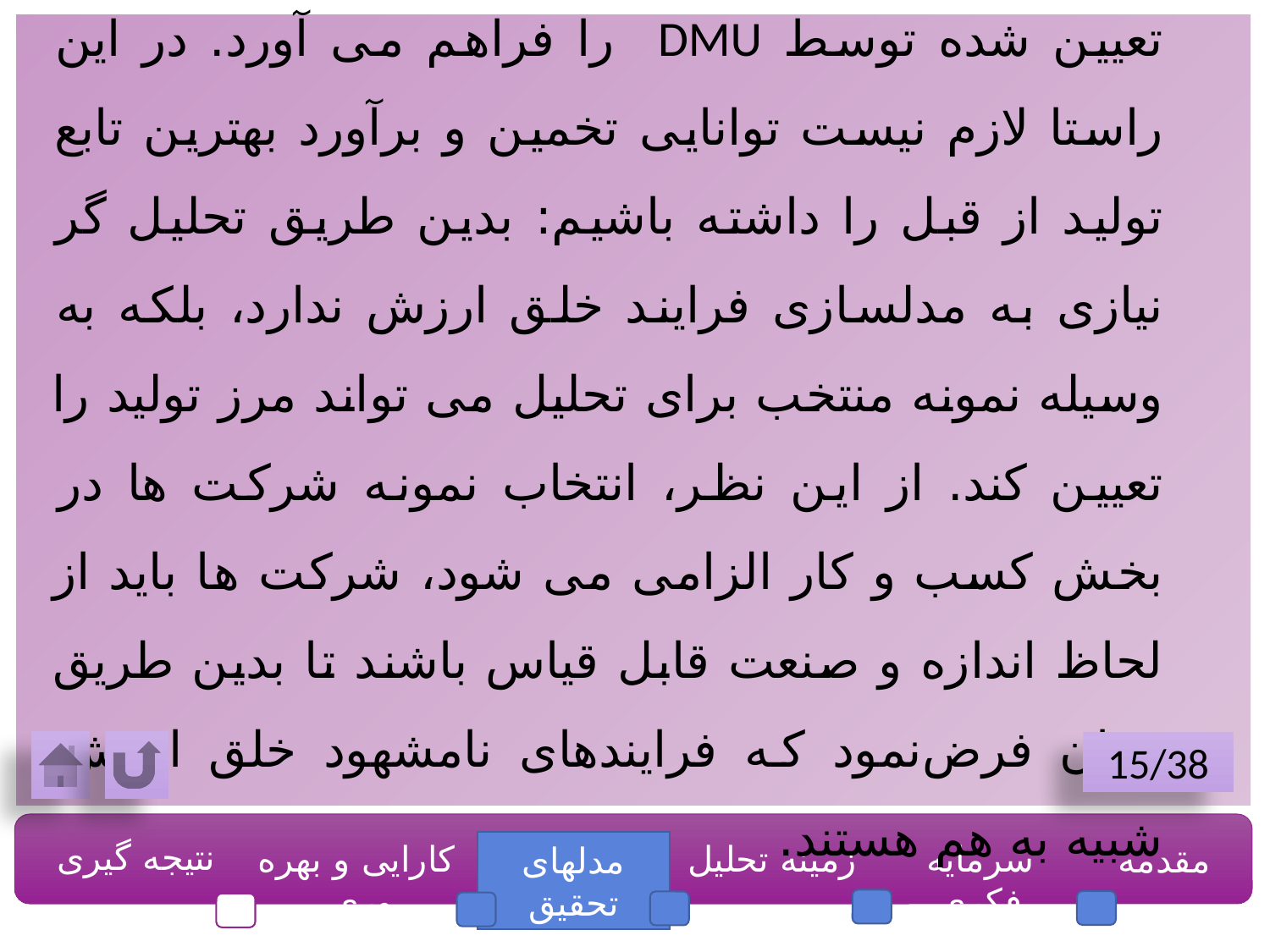

تحلیل پوششی داده ها امکان تاکید بر مرز تولید واقعی تعیین شده توسط DMU  را فراهم می آورد. در این راستا لازم نیست توانایی تخمین و برآورد بهترین تابع تولید از قبل را داشته باشیم: بدین طریق تحلیل گر نیازی به مدلسازی فرایند خلق ارزش ندارد، بلکه به وسیله نمونه منتخب برای تحلیل می تواند مرز تولید را تعیین کند. از این نظر، انتخاب نمونه شرکت ها در بخش کسب و کار الزامی می شود، شرکت ها باید از لحاظ اندازه و صنعت قابل قیاس باشند تا بدین طریق بتوان فرض	نمود که فرایندهای نامشهود خلق ارزش شبیه به هم هستند.

15/38

نتیجه گیری
کارایی و بهره وری
زمینه تحلیل
سرمایه فکری
مقدمه
مدلهای تحقیق